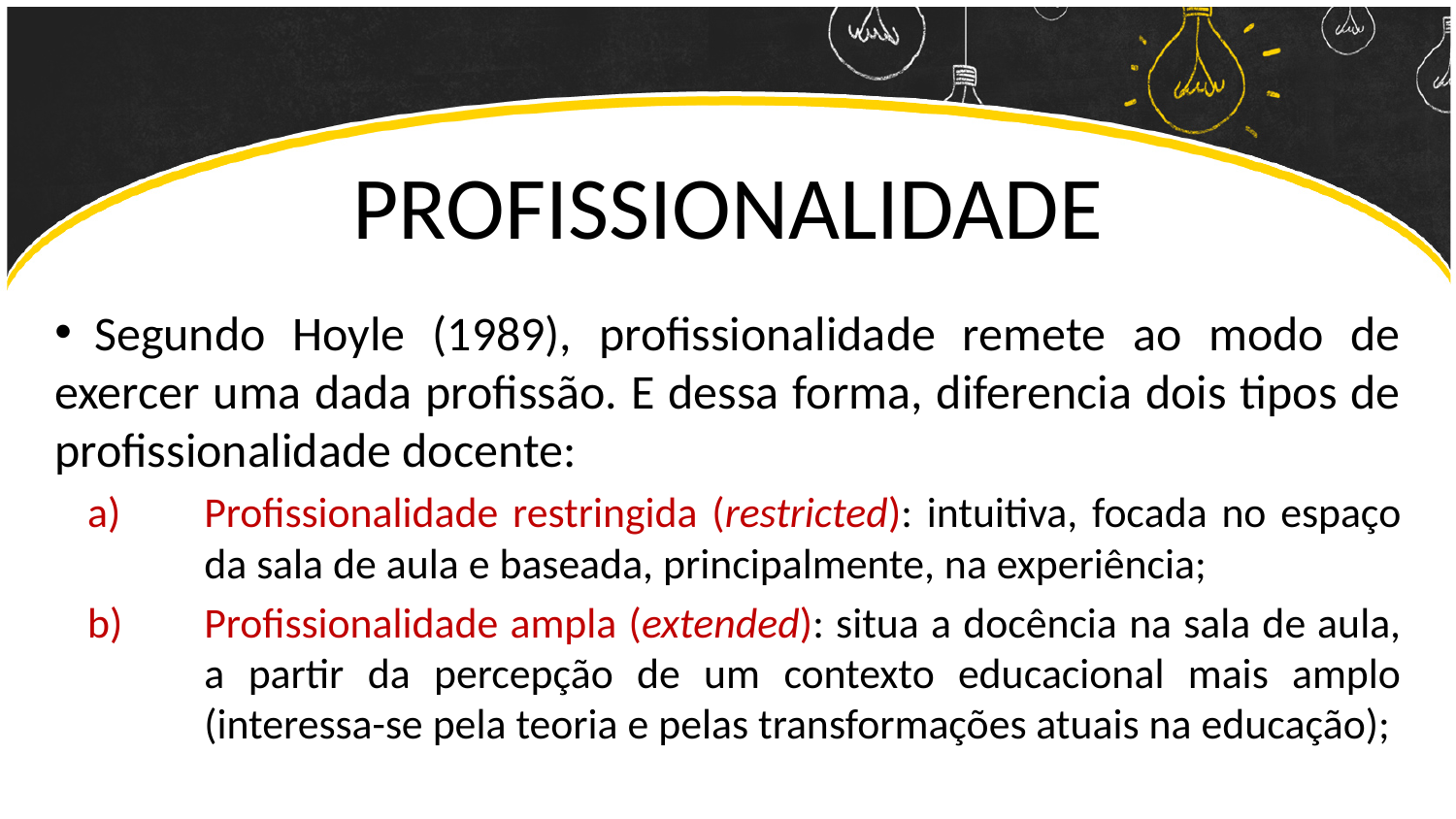

# PROFISSIONALIDADE
 Segundo Hoyle (1989), profissionalidade remete ao modo de exercer uma dada profissão. E dessa forma, diferencia dois tipos de profissionalidade docente:
Profissionalidade restringida (restricted): intuitiva, focada no espaço da sala de aula e baseada, principalmente, na experiência;
Profissionalidade ampla (extended): situa a docência na sala de aula, a partir da percepção de um contexto educacional mais amplo (interessa-se pela teoria e pelas transformações atuais na educação);